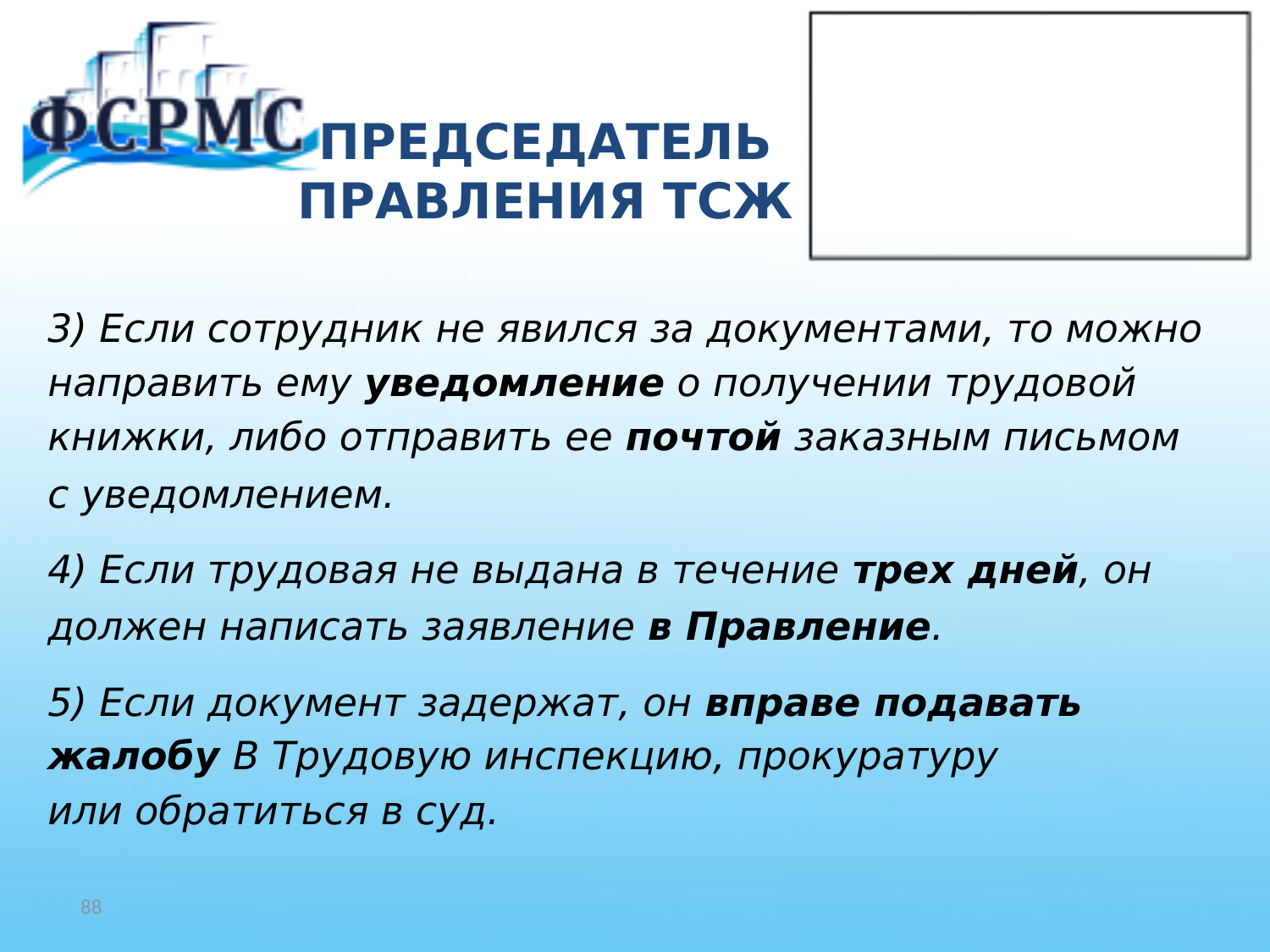

# ПРЕДСЕДАТЕЛЬ ПРАВЛЕНИЯ ТСЖ
3) Если сотрудник не явился за документами, то можно
направить ему уведомление о получении трудовой
книжки, либо отправить ее почтой заказным письмом
с уведомлением.
4) Если трудовая не выдана в течение трех дней, он
должен написать заявление в Правление.
5) Если документ задержат, он вправе подавать
жалобу В Трудовую инспекцию, прокуратуру
или обратиться в суд.

88